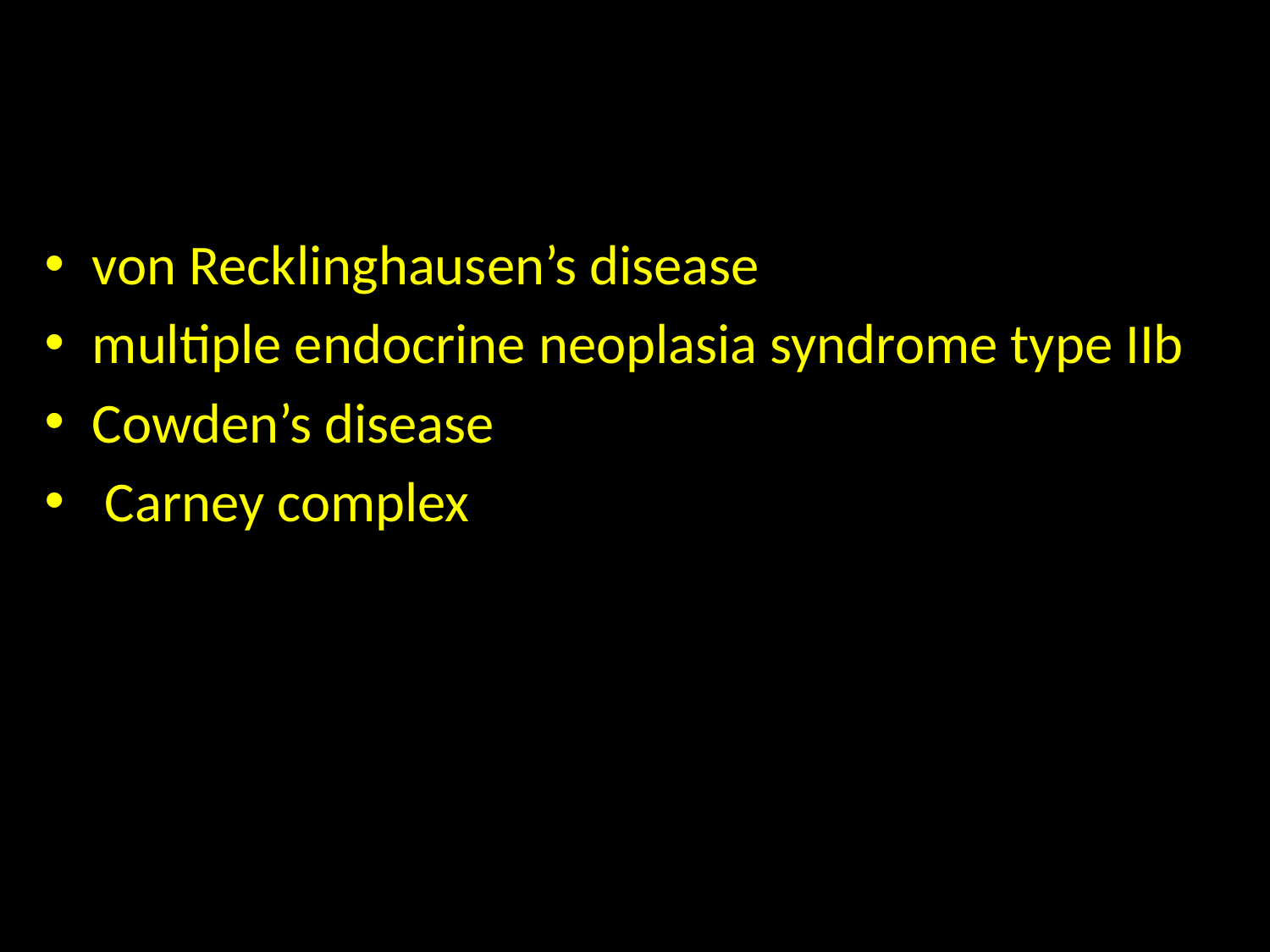

#
von Recklinghausen’s disease
multiple endocrine neoplasia syndrome type IIb
Cowden’s disease
 Carney complex